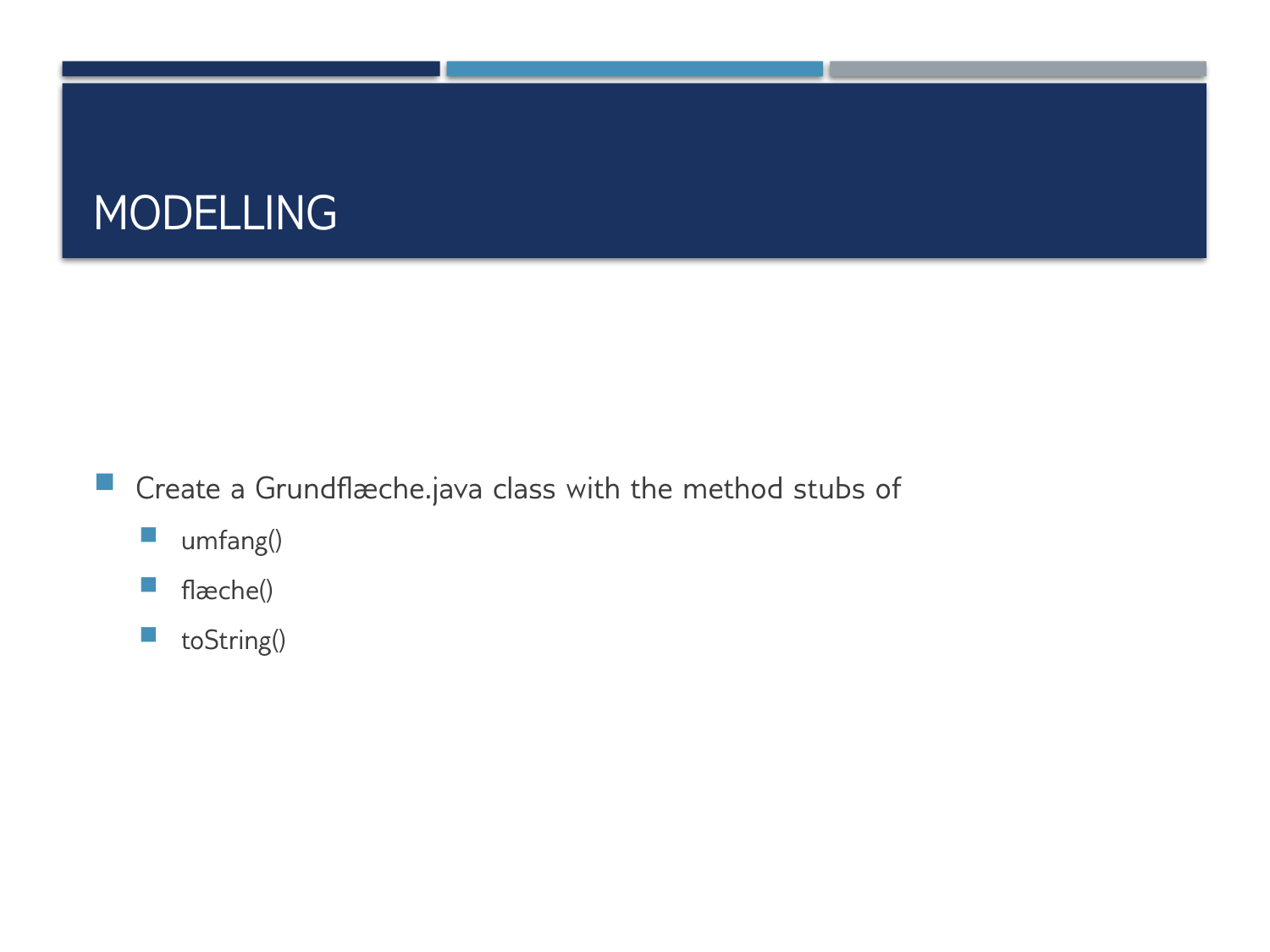

# Modelling
Create a Grundflaeche.java class with the method stubs of
umfang()
flaeche()
toString()